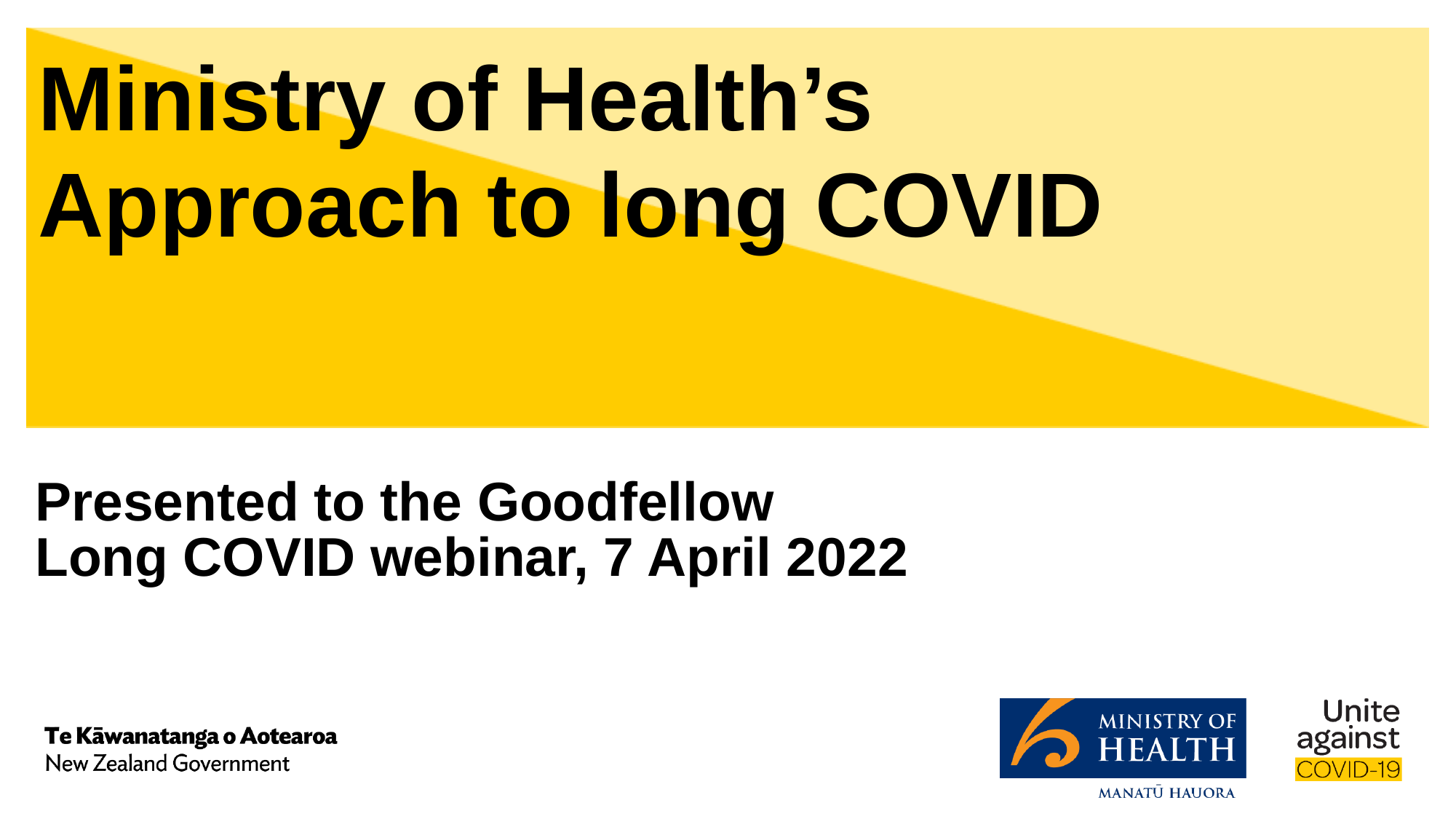

Ministry of Health’s
Approach to long COVID
Presented to the Goodfellow
Long COVID webinar, 7 April 2022